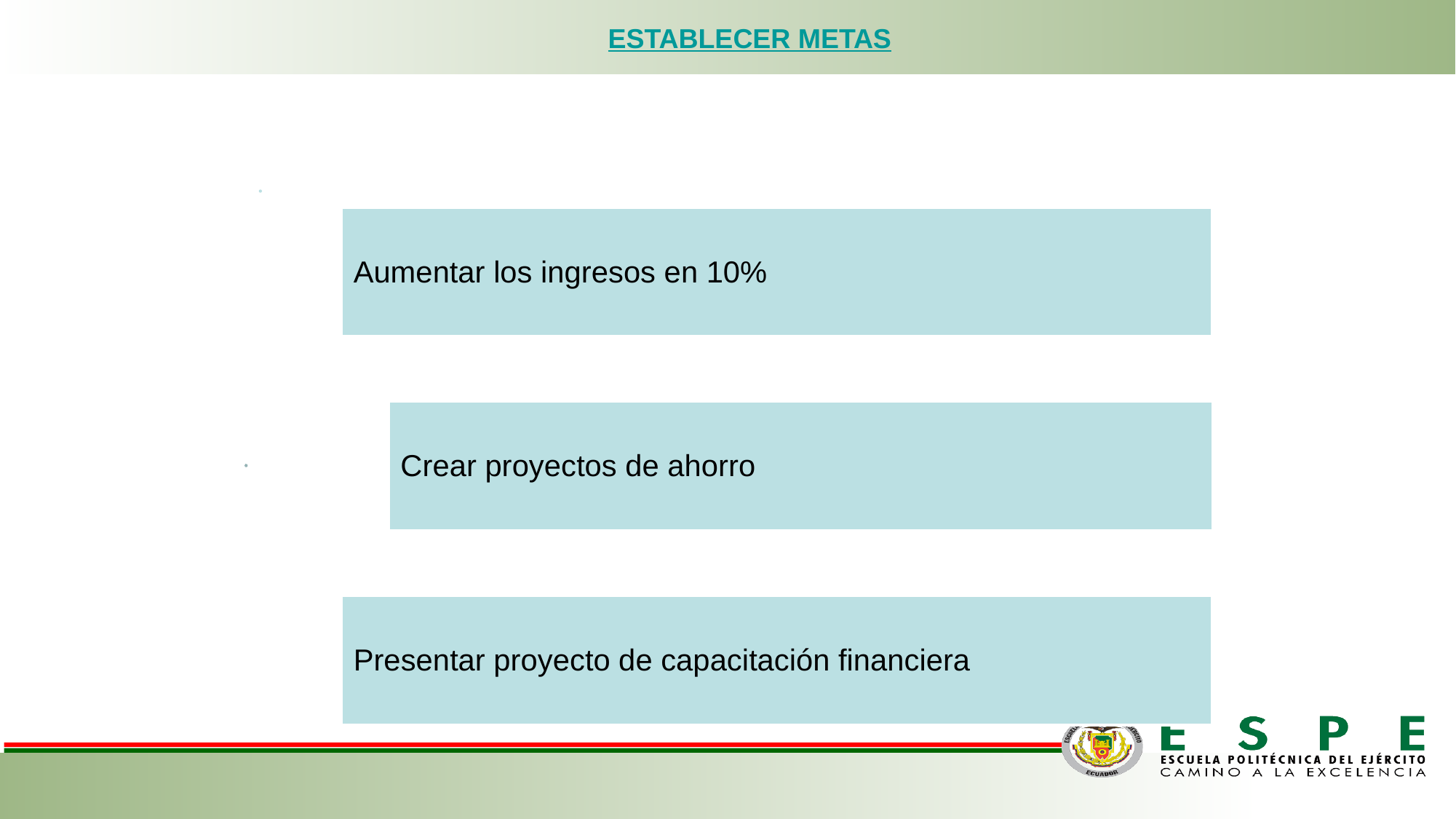

ESTABLECER METAS
Aumentar los ingresos en 10%
Crear proyectos de ahorro
Presentar proyecto de capacitación financiera